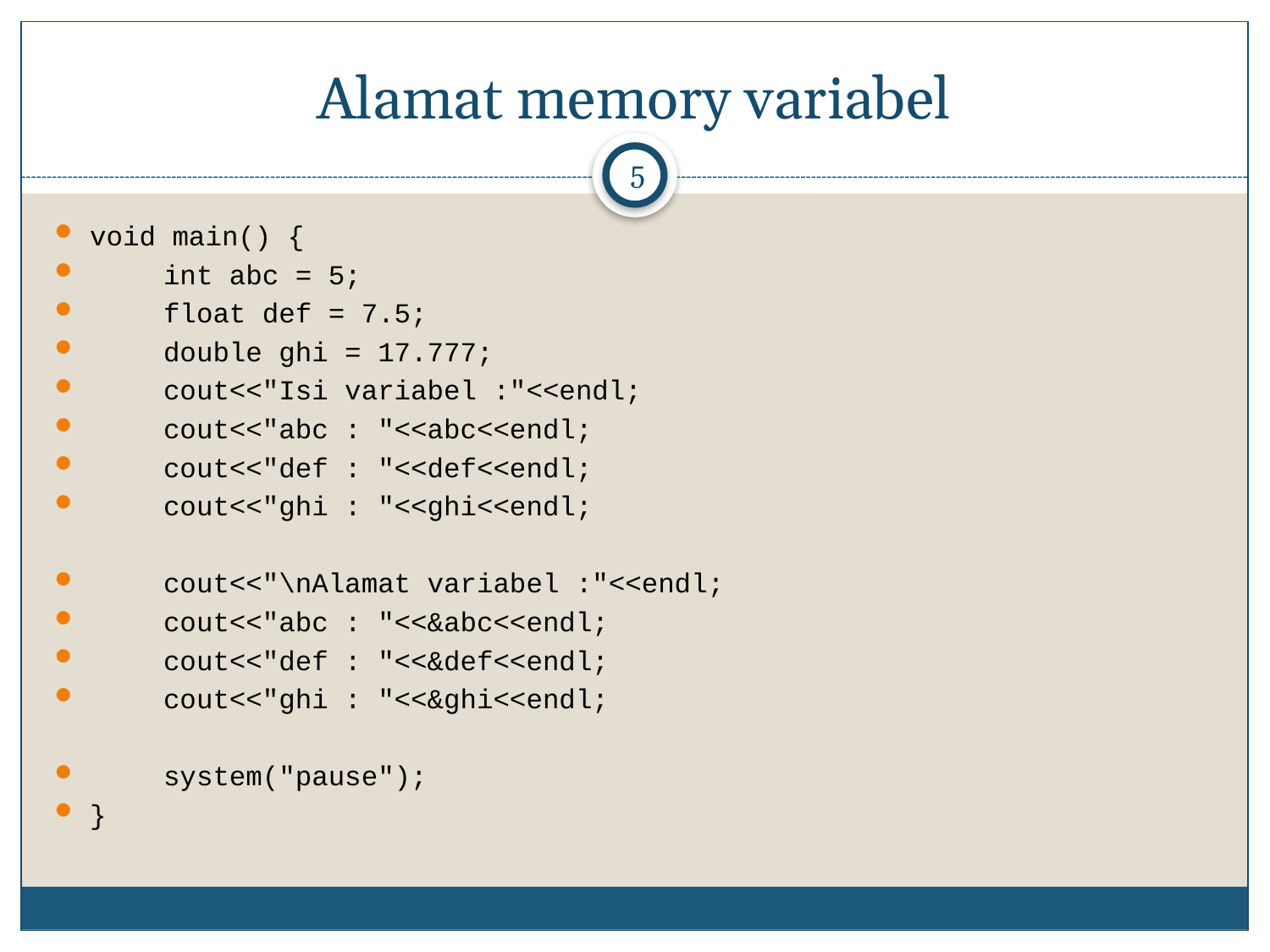

# Alamat memory variabel
5
void main() {
	int abc = 5;
	float def = 7.5;
	double ghi = 17.777;
	cout<<"Isi variabel :"<<endl;
	cout<<"abc : "<<abc<<endl;
	cout<<"def : "<<def<<endl;
	cout<<"ghi : "<<ghi<<endl;

	cout<<"\nAlamat variabel :"<<endl;
	cout<<"abc : "<<&abc<<endl;
	cout<<"def : "<<&def<<endl;
	cout<<"ghi : "<<&ghi<<endl;

	system("pause");
}